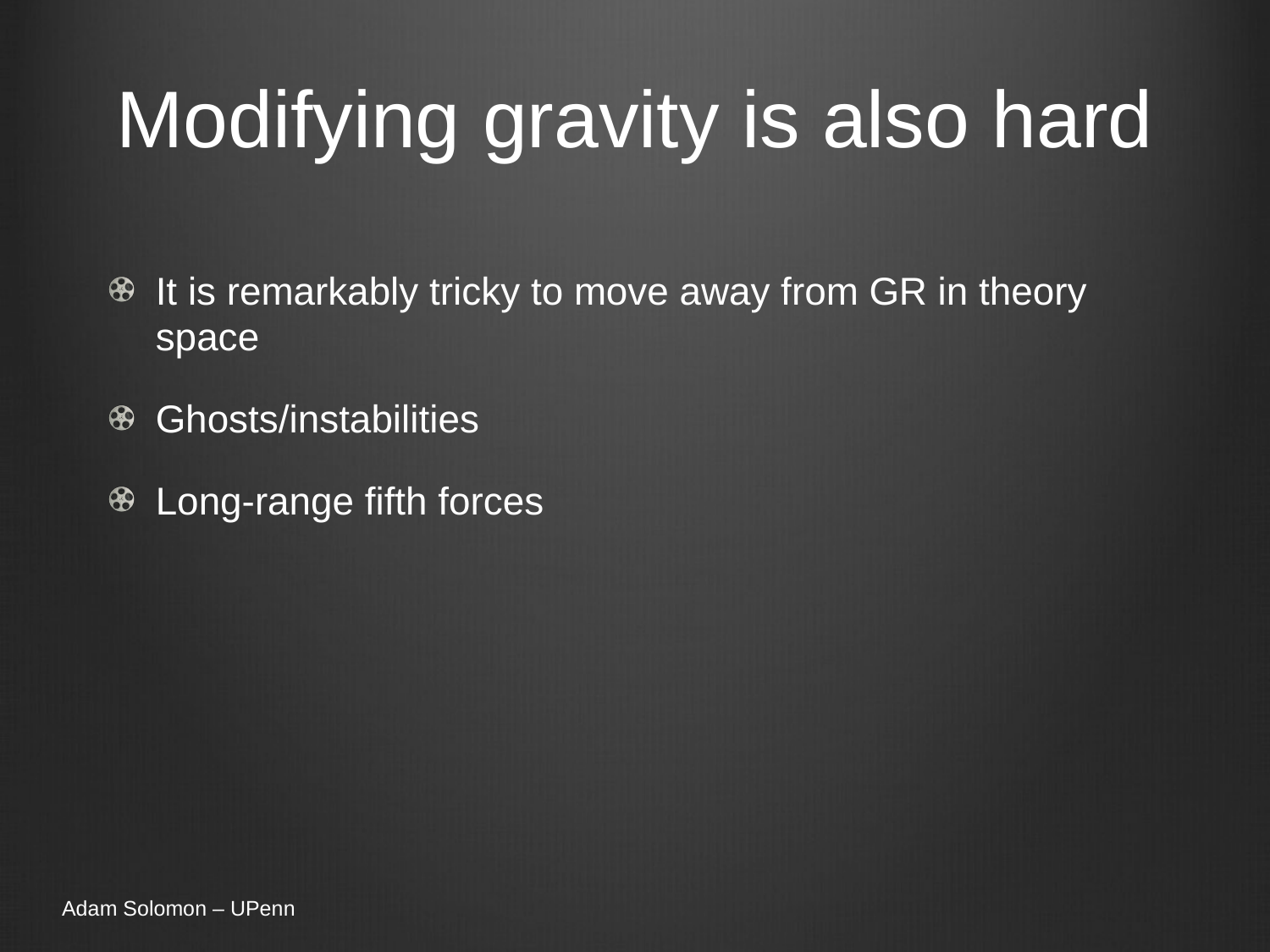

# Modifying gravity is also hard
It is remarkably tricky to move away from GR in theory space
Ghosts/instabilities
Long-range fifth forces
Adam Solomon – UPenn